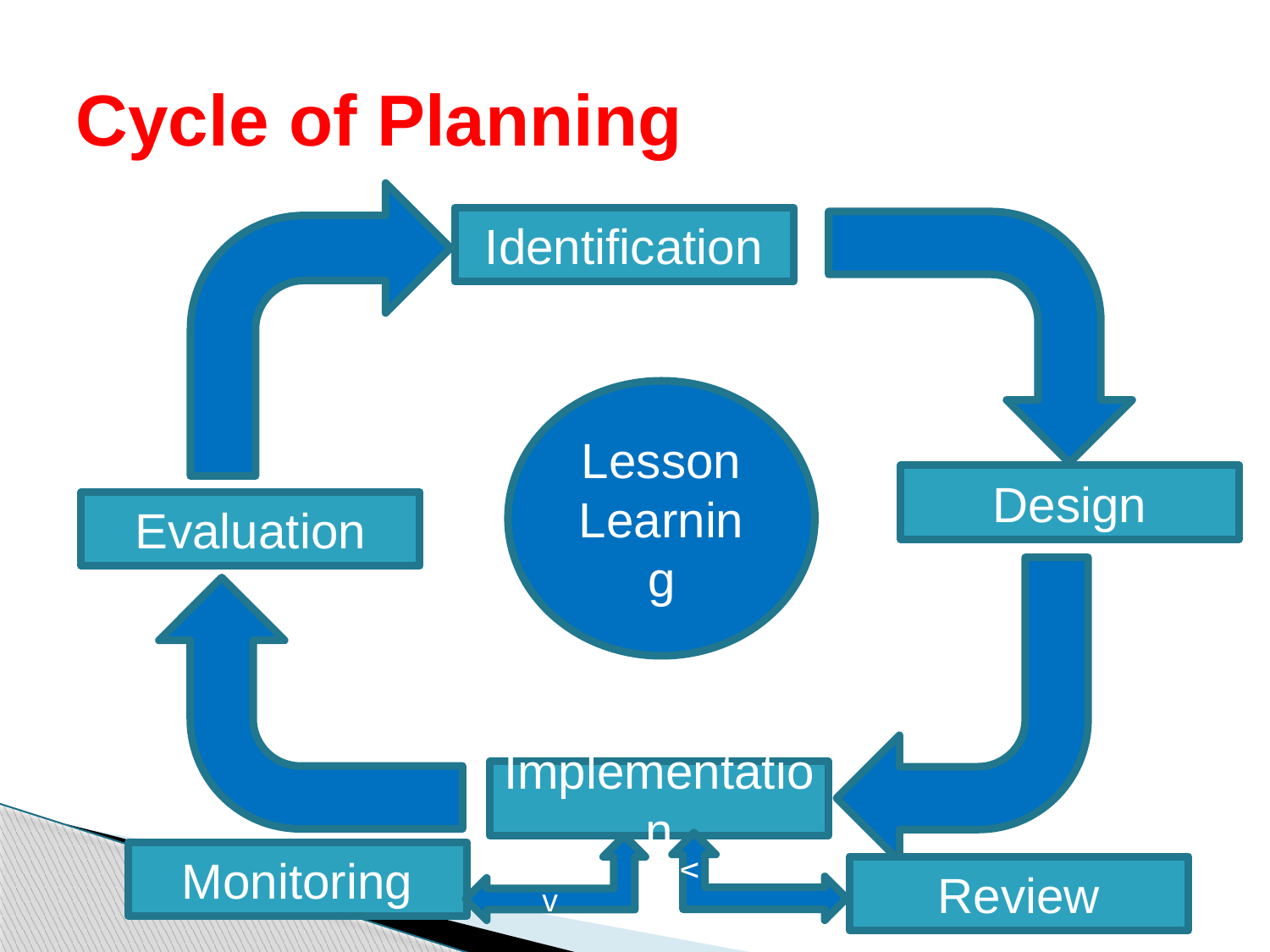

# Cycle of Planning

Identification
Lesson Learning
Design
Evaluation

Implementation
v
v
Monitoring
Review